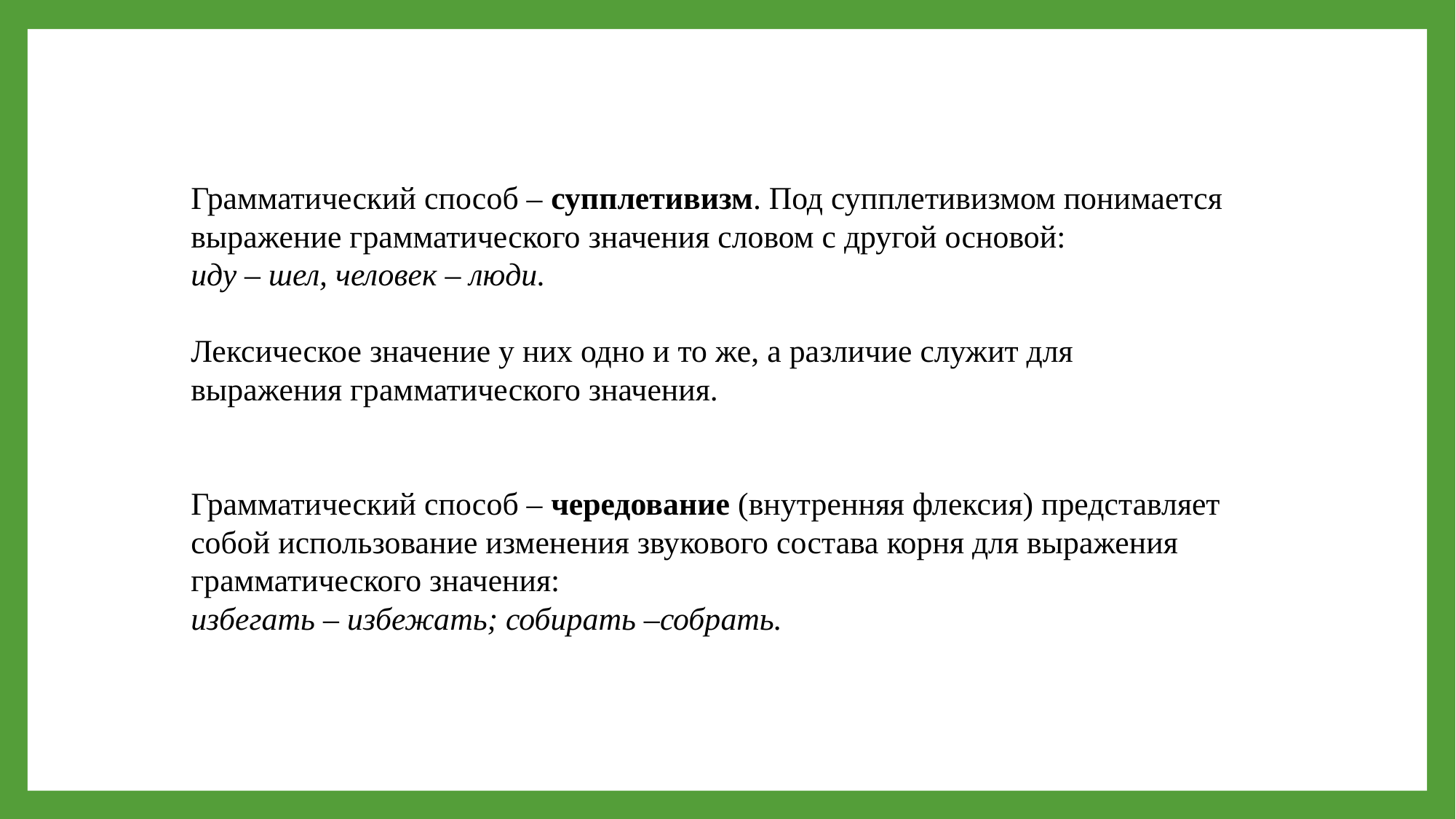

Грамматический способ – супплетивизм. Под супплетивизмом понимается выражение грамматического значения словом с другой основой:
иду – шел, человек – люди.

Лексическое значение у них одно и то же, а различие служит для выражения грамматического значения.

Грамматический способ – чередование (внутренняя флексия) представляет собой использование изменения звукового состава корня для выражения грамматического значения:
избегать – избежать; собирать –собрать.